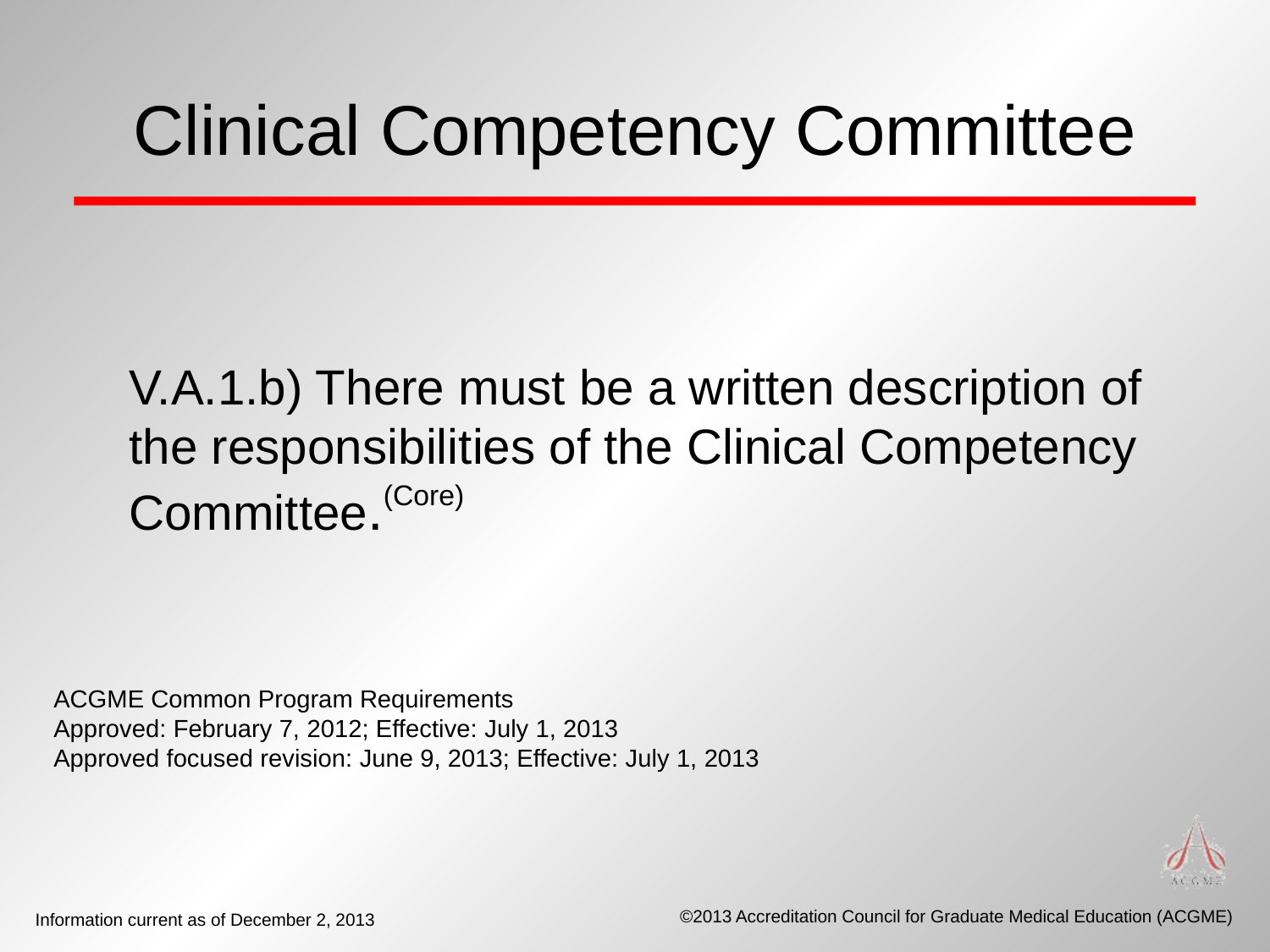

# Clinical Competency Committee
V.A.1.b) There must be a written description of the responsibilities of the Clinical Competency Committee.(Core)
ACGME Common Program Requirements
Approved: February 7, 2012; Effective: July 1, 2013
Approved focused revision: June 9, 2013; Effective: July 1, 2013